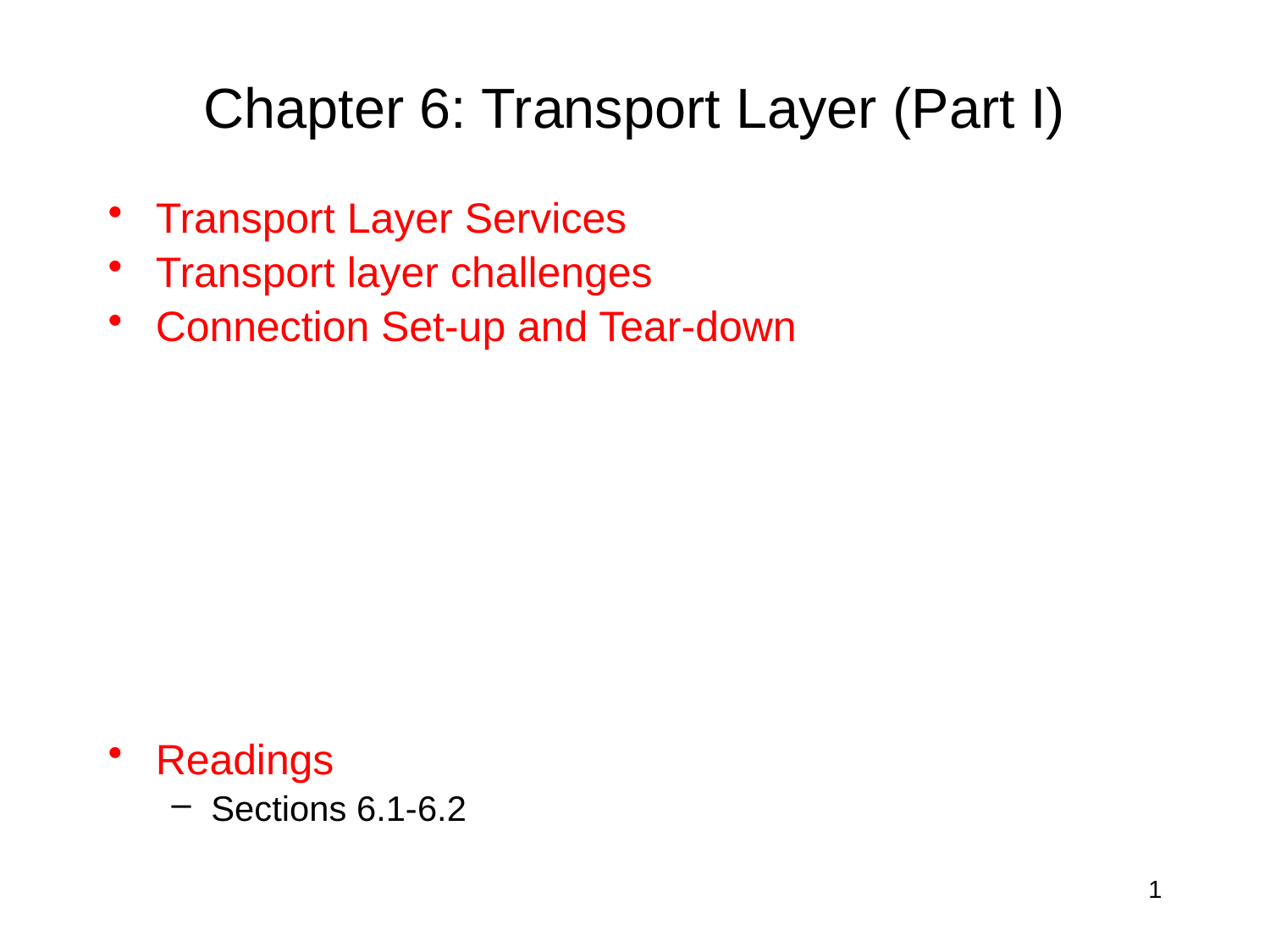

# Chapter 6: Transport Layer (Part I)
Transport Layer Services
Transport layer challenges
Connection Set-up and Tear-down

Readings
Sections 6.1-6.2
1